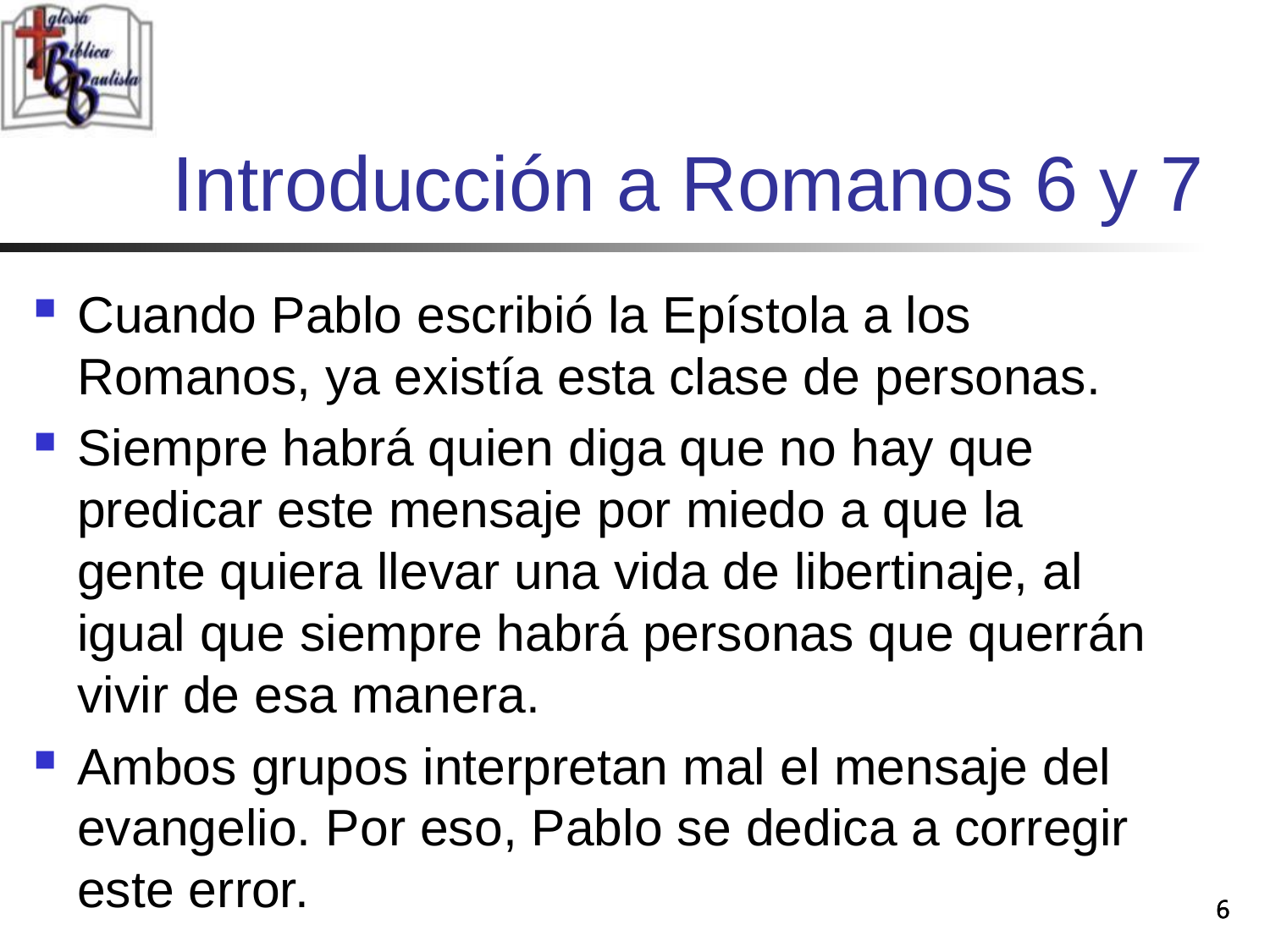

# Introducción a Romanos 6 y 7
Cuando Pablo escribió la Epístola a los Romanos, ya existía esta clase de personas.
Siempre habrá quien diga que no hay que predicar este mensaje por miedo a que la gente quiera llevar una vida de libertinaje, al igual que siempre habrá personas que querrán vivir de esa manera.
Ambos grupos interpretan mal el mensaje del evangelio. Por eso, Pablo se dedica a corregir este error.

6
6